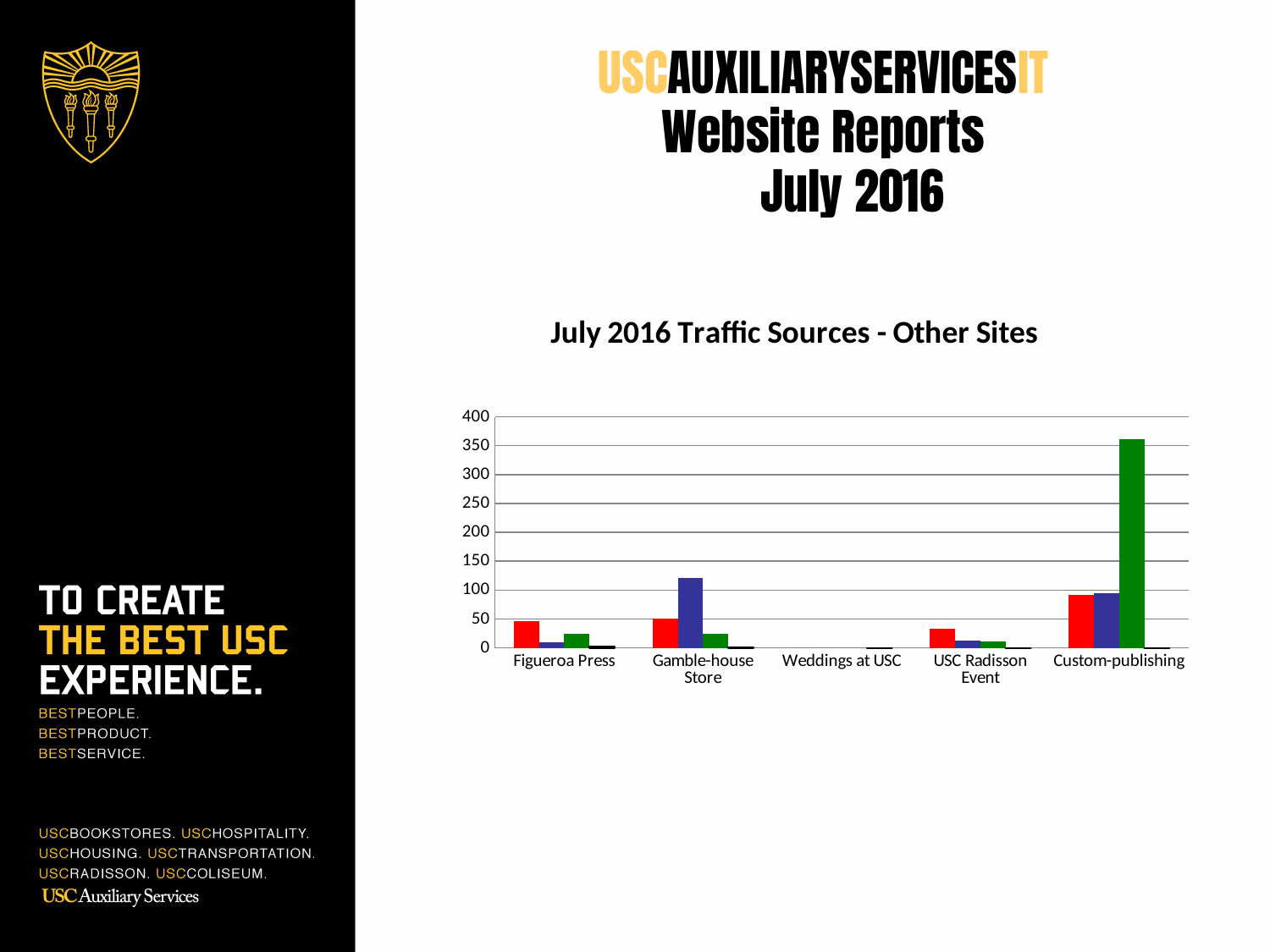

# USCAUXILIARYSERVICESIT Website Reports July 2016

### Chart: July 2016 Traffic Sources - Other Sites

| Category | Search Engine | Referring Sites | Direct Traffic | Campaigns |
|---|---|---|---|---|
| Figueroa Press | 46.0 | 9.0 | 24.0 | 2.0 |
| Gamble-house Store | 51.0 | 121.0 | 25.0 | 1.0 |
| Weddings at USC | 0.0 | 0.0 | 0.0 | 0.0 |
| USC Radisson Event | 33.0 | 13.0 | 11.0 | 0.0 |
| Custom-publishing | 92.0 | 95.0 | 362.0 | 0.0 |